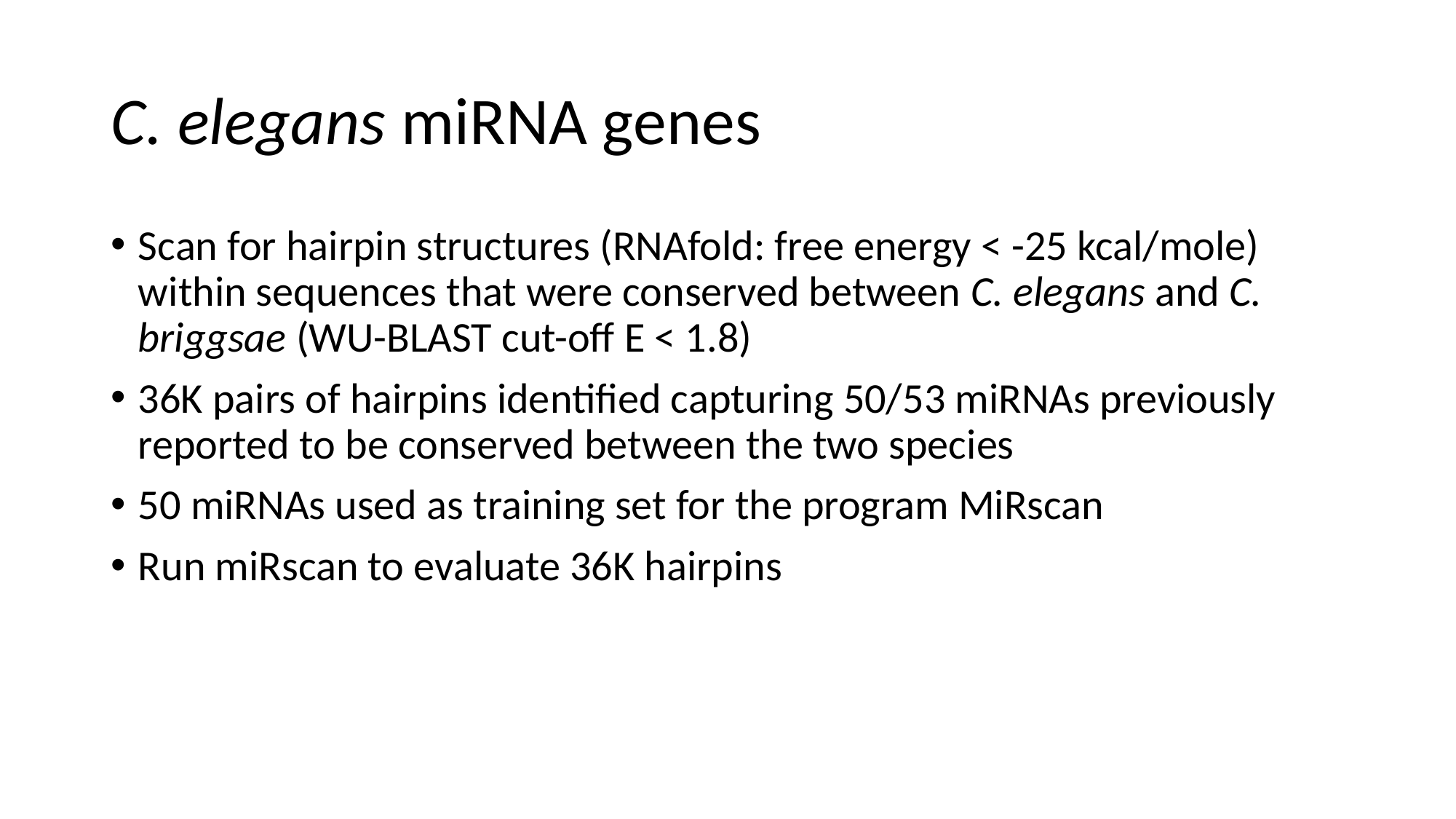

# C. elegans miRNA genes
Scan for hairpin structures (RNAfold: free energy < -25 kcal/mole) within sequences that were conserved between C. elegans and C. briggsae (WU-BLAST cut-off E < 1.8)
36K pairs of hairpins identified capturing 50/53 miRNAs previously reported to be conserved between the two species
50 miRNAs used as training set for the program MiRscan
Run miRscan to evaluate 36K hairpins